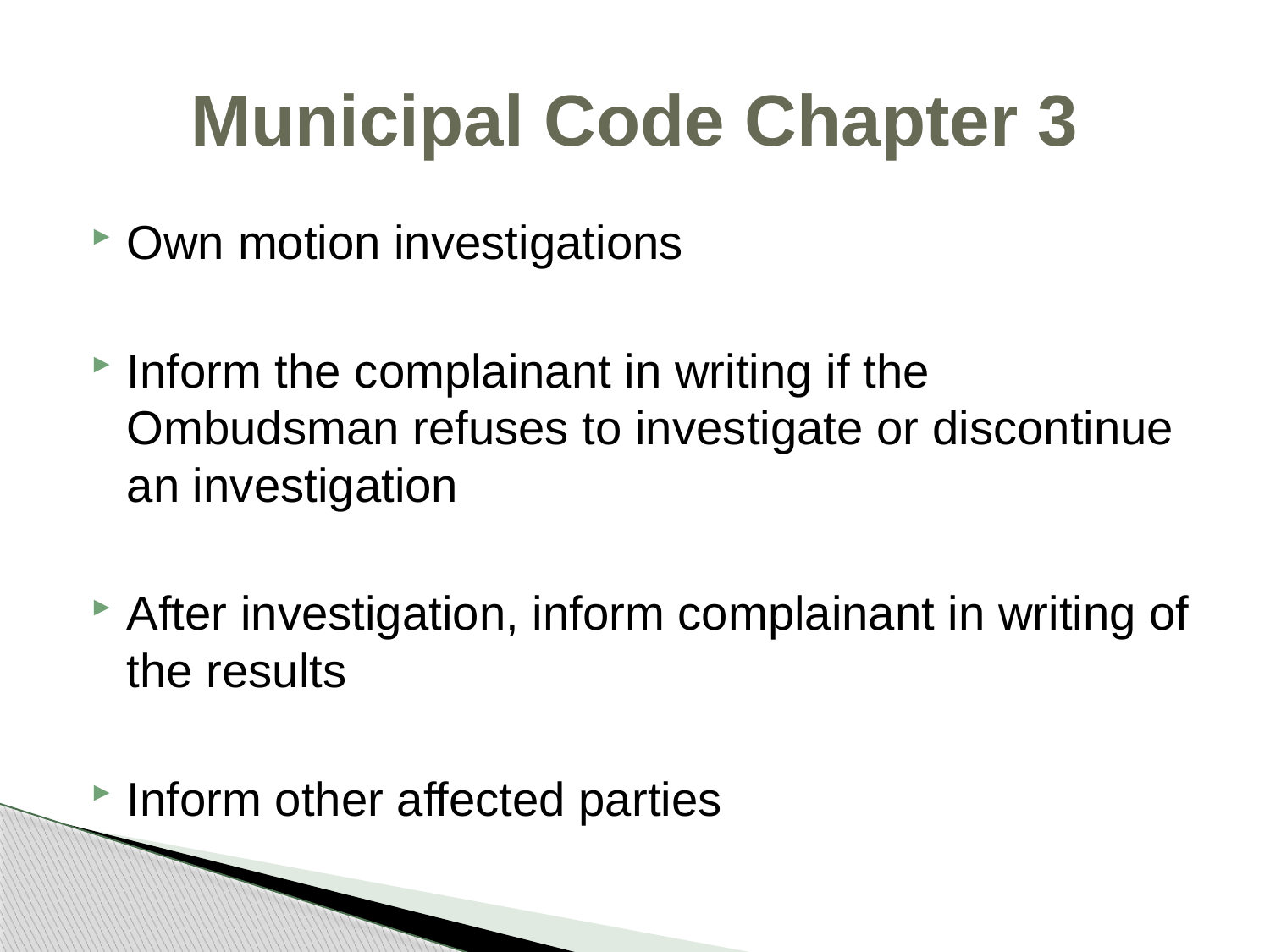

# Municipal Code Chapter 3
Own motion investigations

Inform the complainant in writing if the Ombudsman refuses to investigate or discontinue an investigation

After investigation, inform complainant in writing of the results

Inform other affected parties